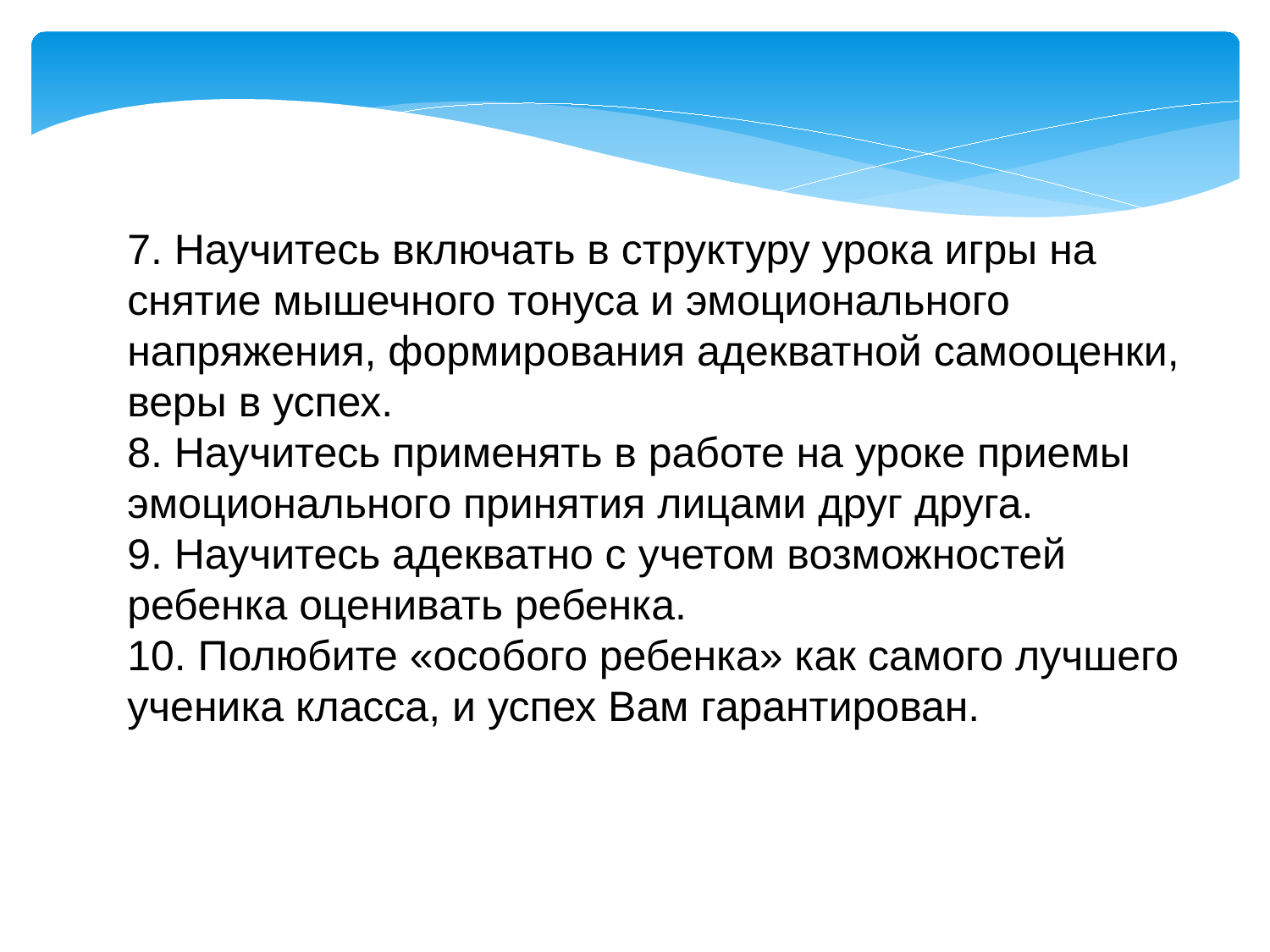

7. Научитесь включать в структуру урока игры на снятие мышечного тонуса и эмоционального напряжения, формирования адекватной самооценки, веры в успех.
8. Научитесь применять в работе на уроке приемы эмоционального принятия лицами друг друга.
9. Научитесь адекватно с учетом возможностей ребенка оценивать ребенка.
10. Полюбите «особого ребенка» как самого лучшего ученика класса, и успех Вам гарантирован.